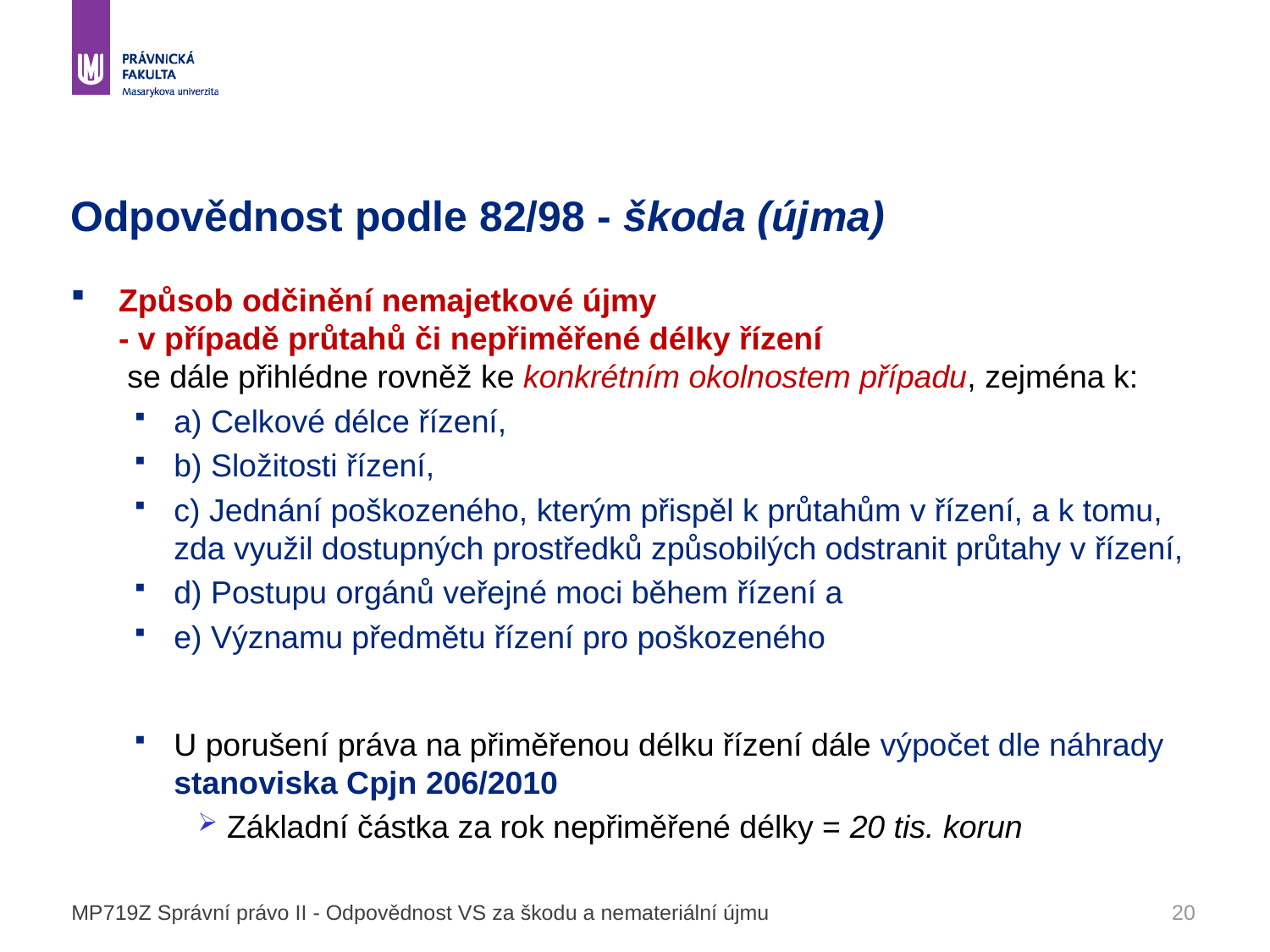

# Odpovědnost podle 82/98 - škoda (újma)
Způsob odčinění nemajetkové újmy                                                            - v případě průtahů či nepřiměřené délky řízení                                           se dále přihlédne rovněž ke konkrétním okolnostem případu, zejména k:
a) Celkové délce řízení,
b) Složitosti řízení,
c) Jednání poškozeného, kterým přispěl k průtahům v řízení, a k tomu, zda využil dostupných prostředků způsobilých odstranit průtahy v řízení,
d) Postupu orgánů veřejné moci během řízení a
e) Významu předmětu řízení pro poškozeného

U porušení práva na přiměřenou délku řízení dále výpočet dle náhrady stanoviska Cpjn 206/2010
 Základní částka za rok nepřiměřené délky = 20 tis. korun

MP719Z Správní právo II - Odpovědnost VS za škodu a nemateriální újmu
20